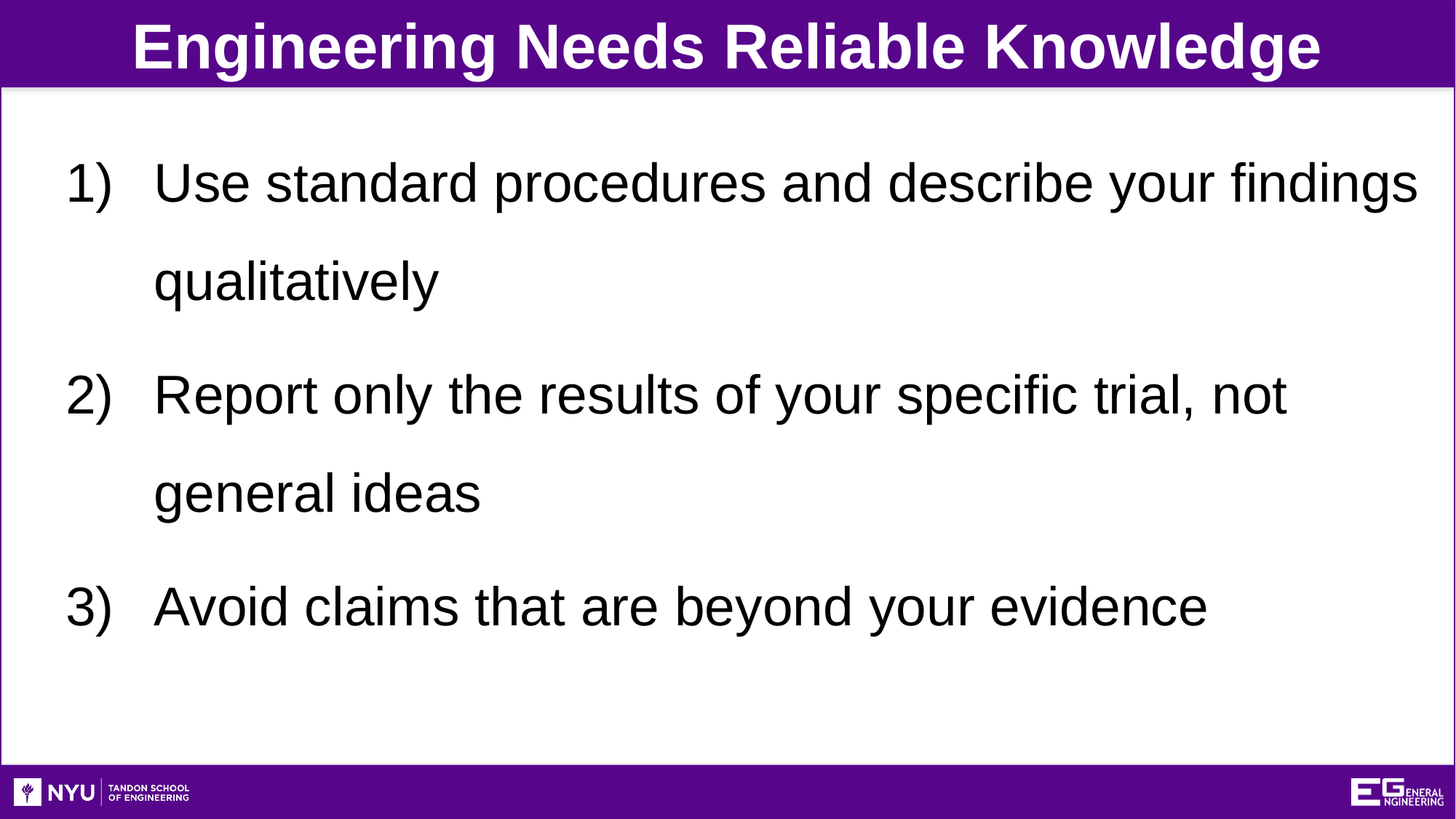

Engineering Needs Reliable Knowledge
Use standard procedures and describe your findings qualitatively
Report only the results of your specific trial, not general ideas
Avoid claims that are beyond your evidence